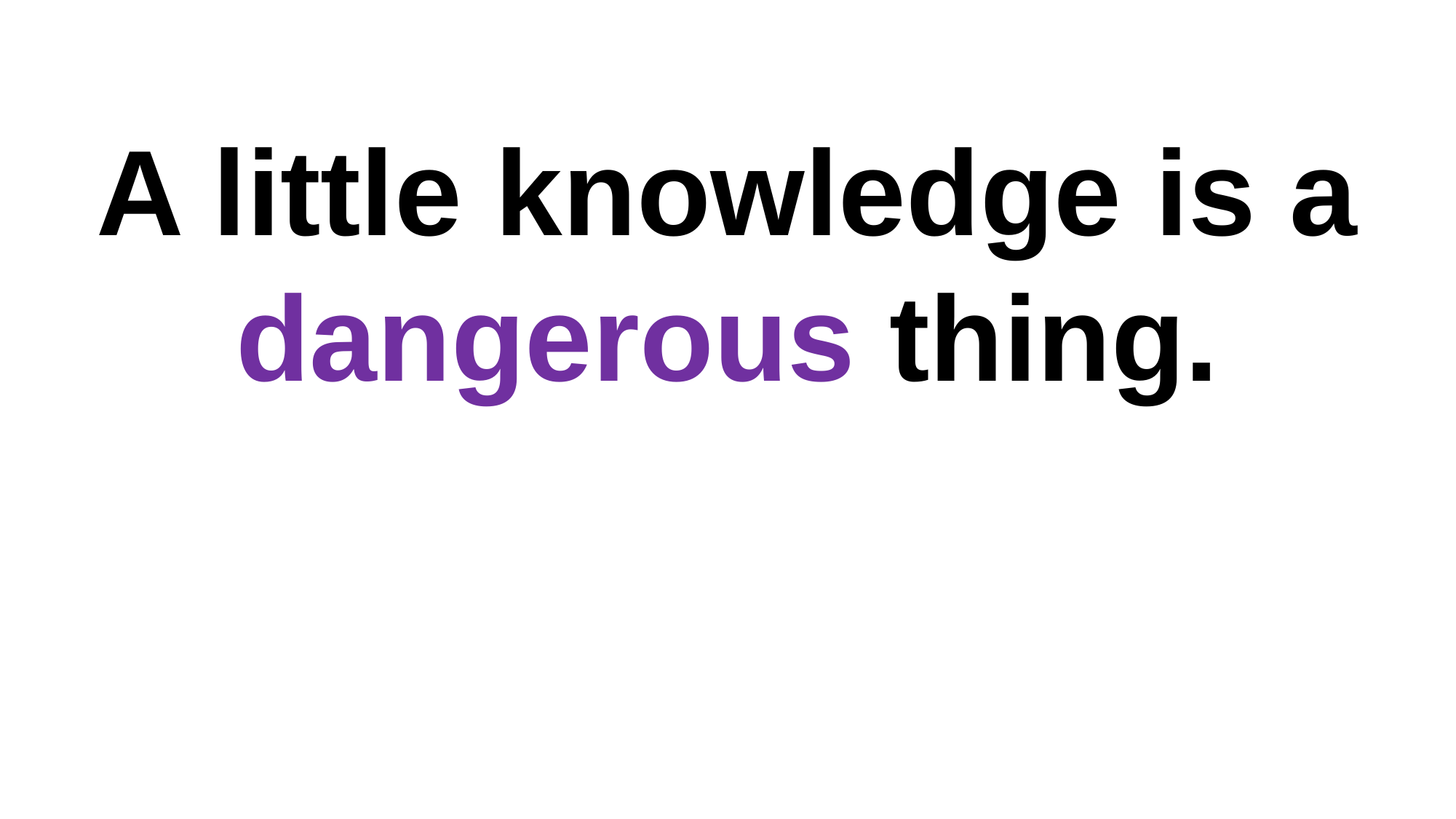

A little knowledge is a dangerous thing.